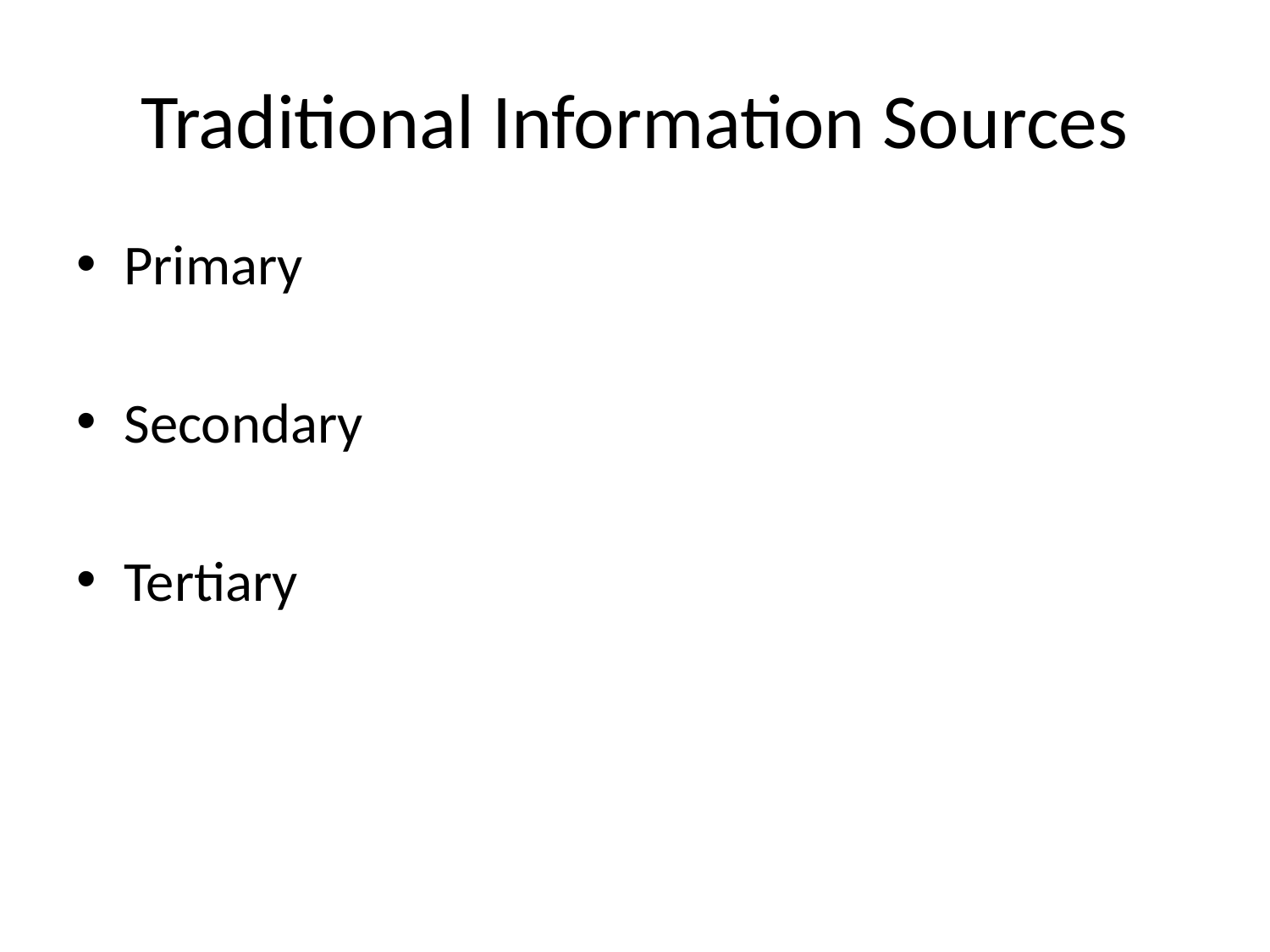

# Traditional Information Sources
Primary

Secondary

Tertiary